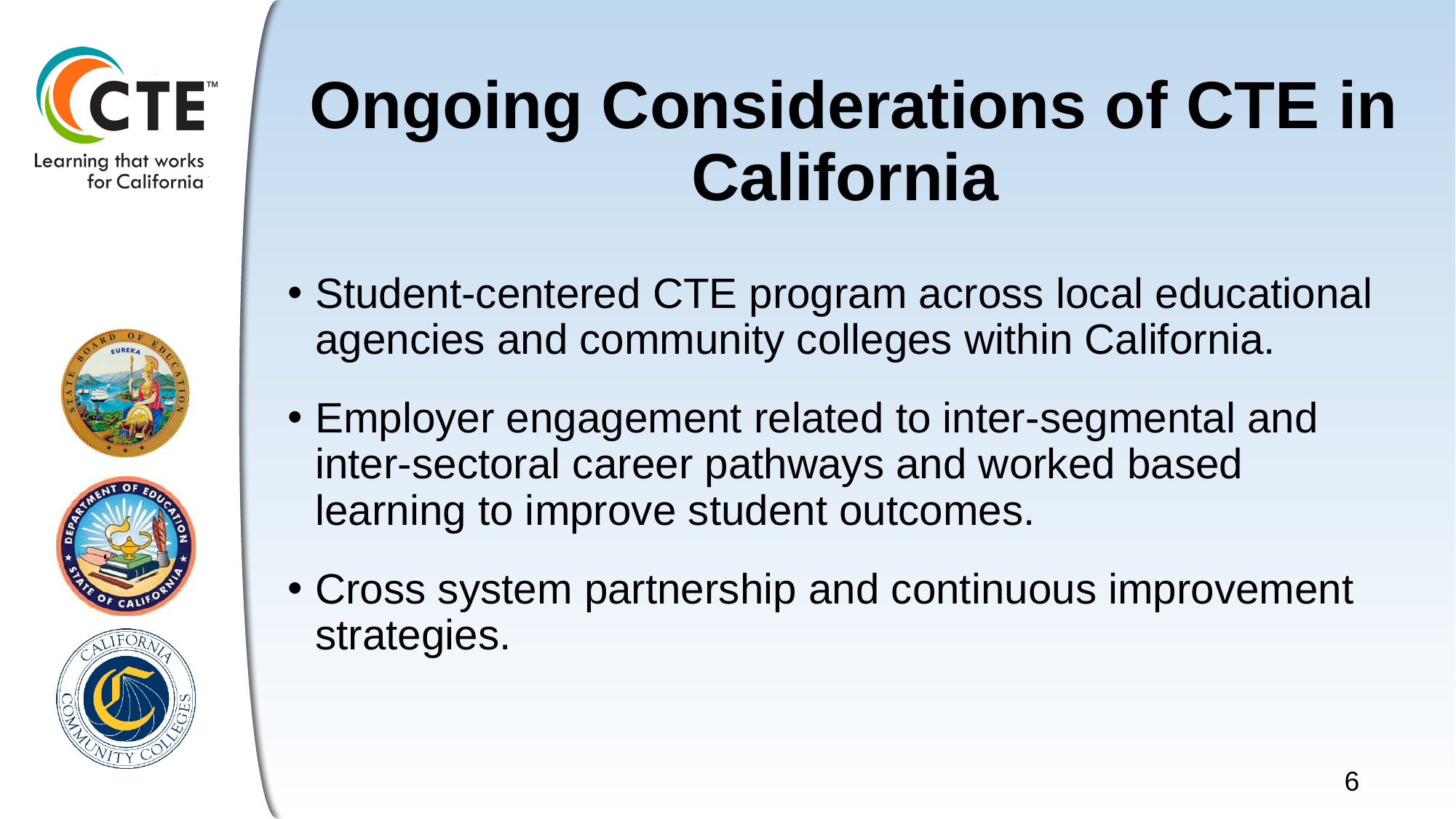

# Ongoing Considerations of CTE in California
Student-centered CTE program across local educational agencies and community colleges within California.
Employer engagement related to inter-segmental and inter-sectoral career pathways and worked based learning to improve student outcomes.
Cross system partnership and continuous improvement strategies.